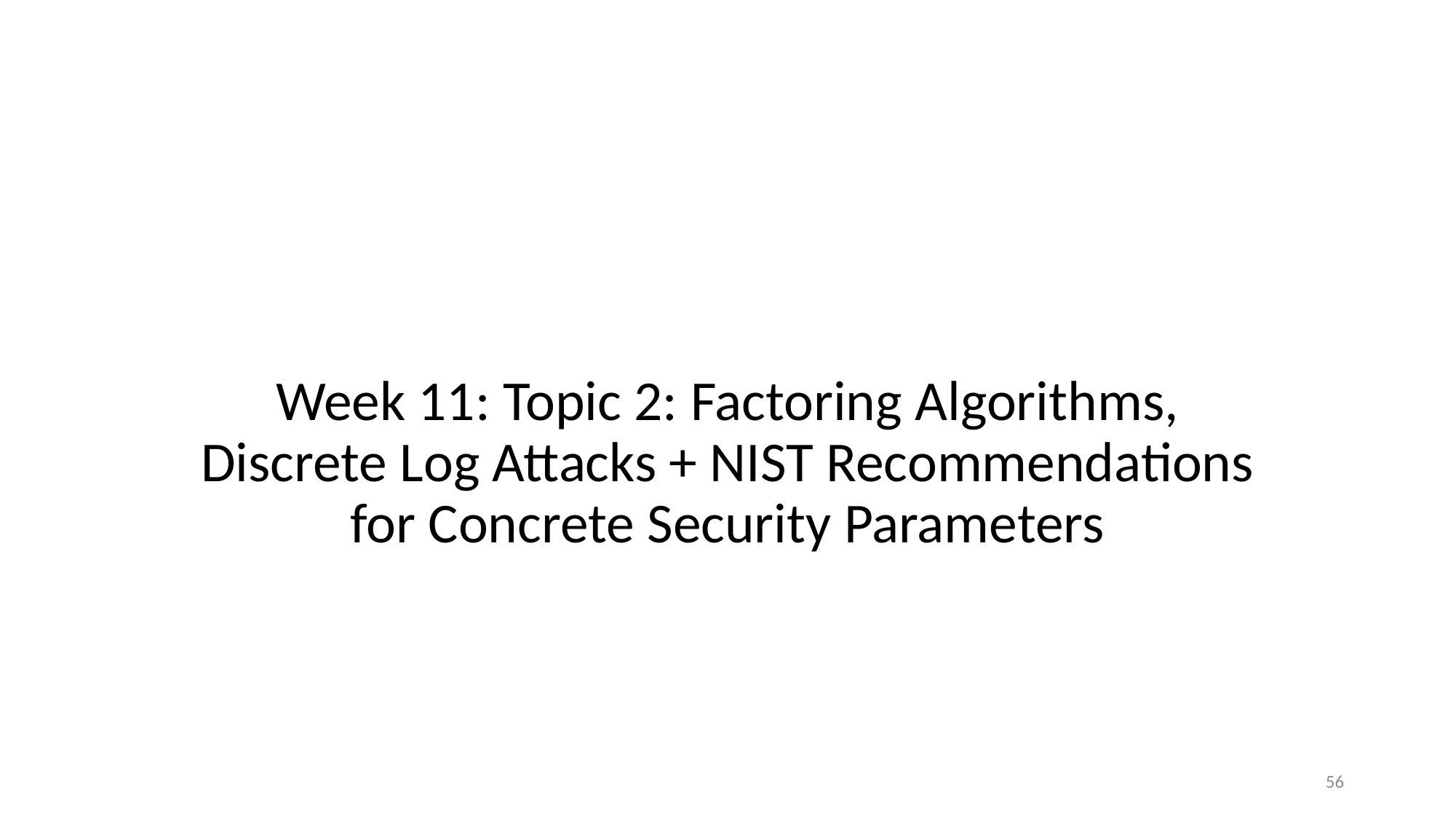

# Week 11: Topic 2: Factoring Algorithms, Discrete Log Attacks + NIST Recommendations for Concrete Security Parameters

56